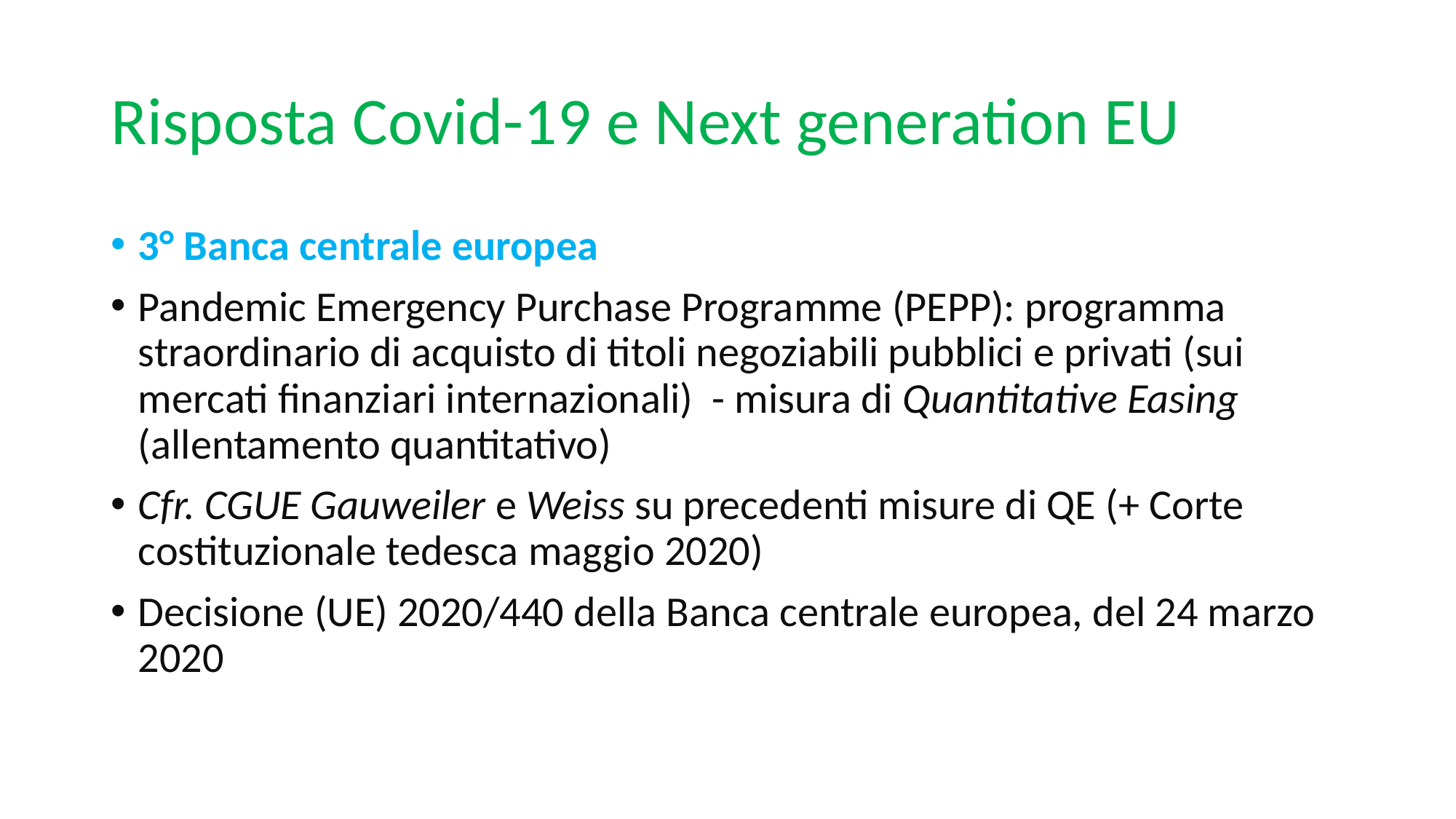

# Risposta Covid-19 e Next generation EU
3° Banca centrale europea
Pandemic Emergency Purchase Programme (PEPP): programma straordinario di acquisto di titoli negoziabili pubblici e privati (sui mercati finanziari internazionali)  - misura di Quantitative Easing (allentamento quantitativo)
Cfr. CGUE Gauweiler e Weiss su precedenti misure di QE (+ Corte costituzionale tedesca maggio 2020)
Decisione (UE) 2020/440 della Banca centrale europea, del 24 marzo 2020